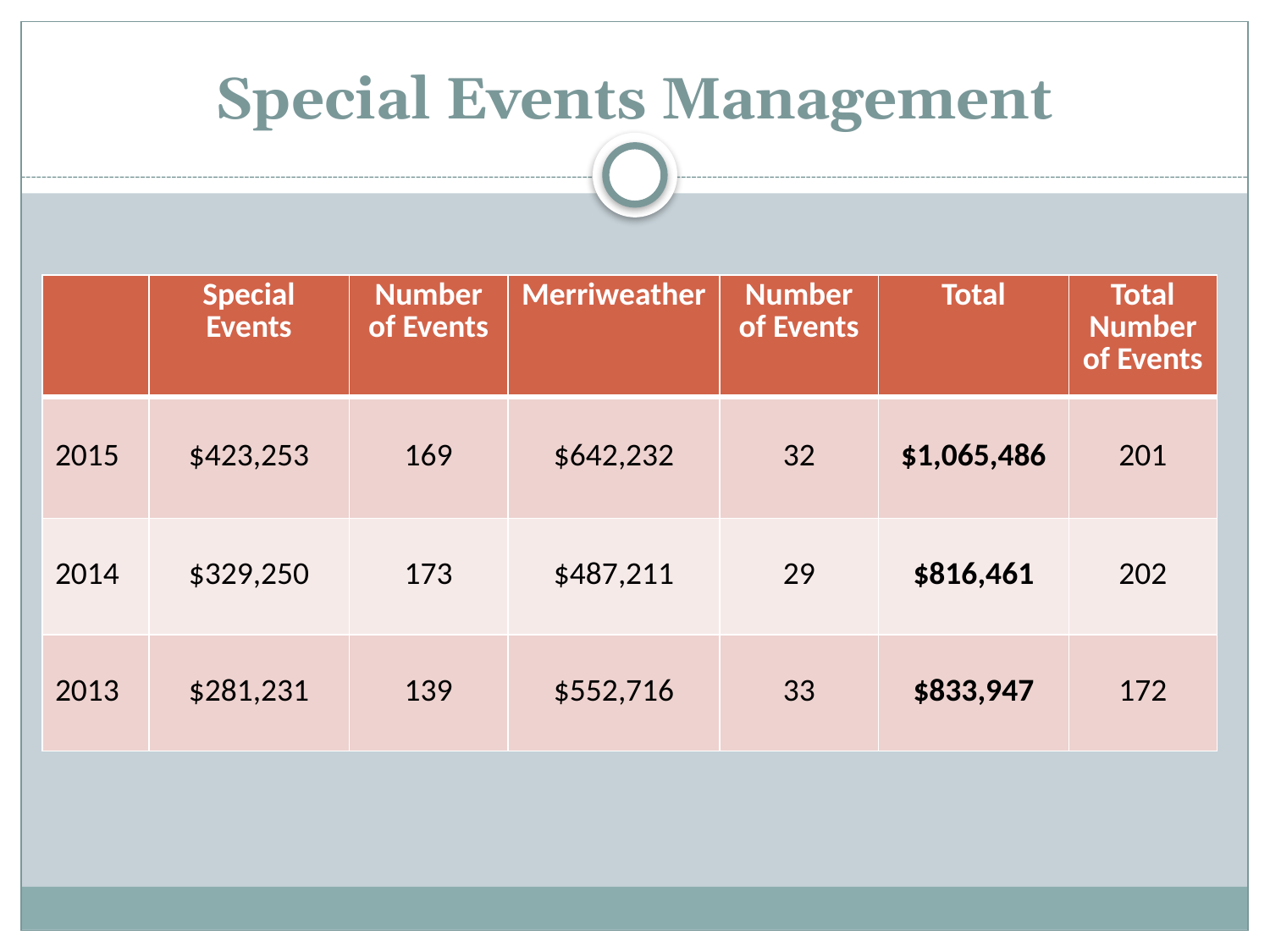

# Special Events Management
|  | Special Events | Number of Events | Merriweather | Number of Events | Total | Total Number of Events |
| --- | --- | --- | --- | --- | --- | --- |
| 2015 | $423,253 | 169 | $642,232 | 32 | $1,065,486 | 201 |
| 2014 | $329,250 | 173 | $487,211 | 29 | $816,461 | 202 |
| 2013 | $281,231 | 139 | $552,716 | 33 | $833,947 | 172 |